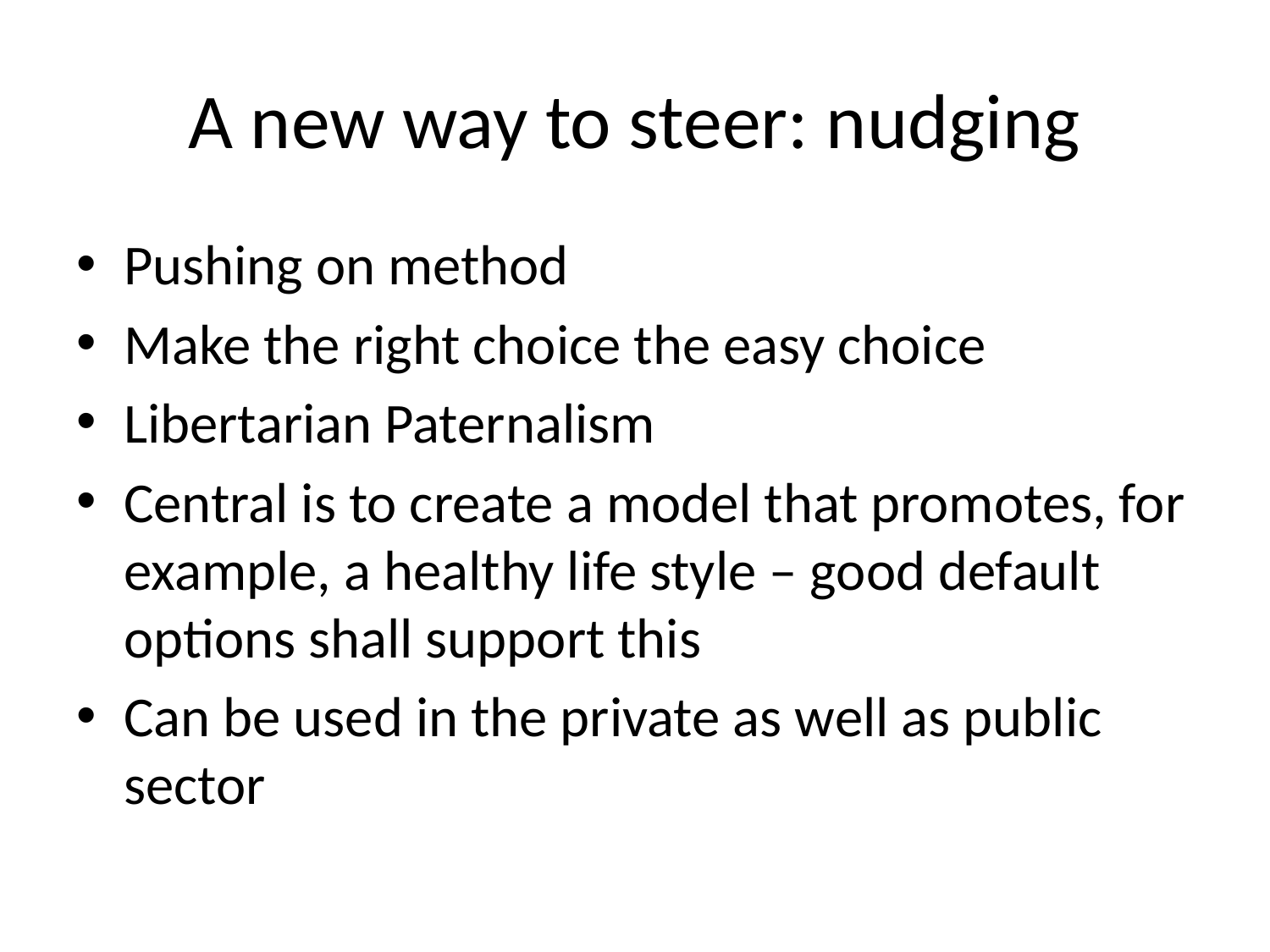

# A new way to steer: nudging
Pushing on method
Make the right choice the easy choice
Libertarian Paternalism
Central is to create a model that promotes, for example, a healthy life style – good default options shall support this
Can be used in the private as well as public sector